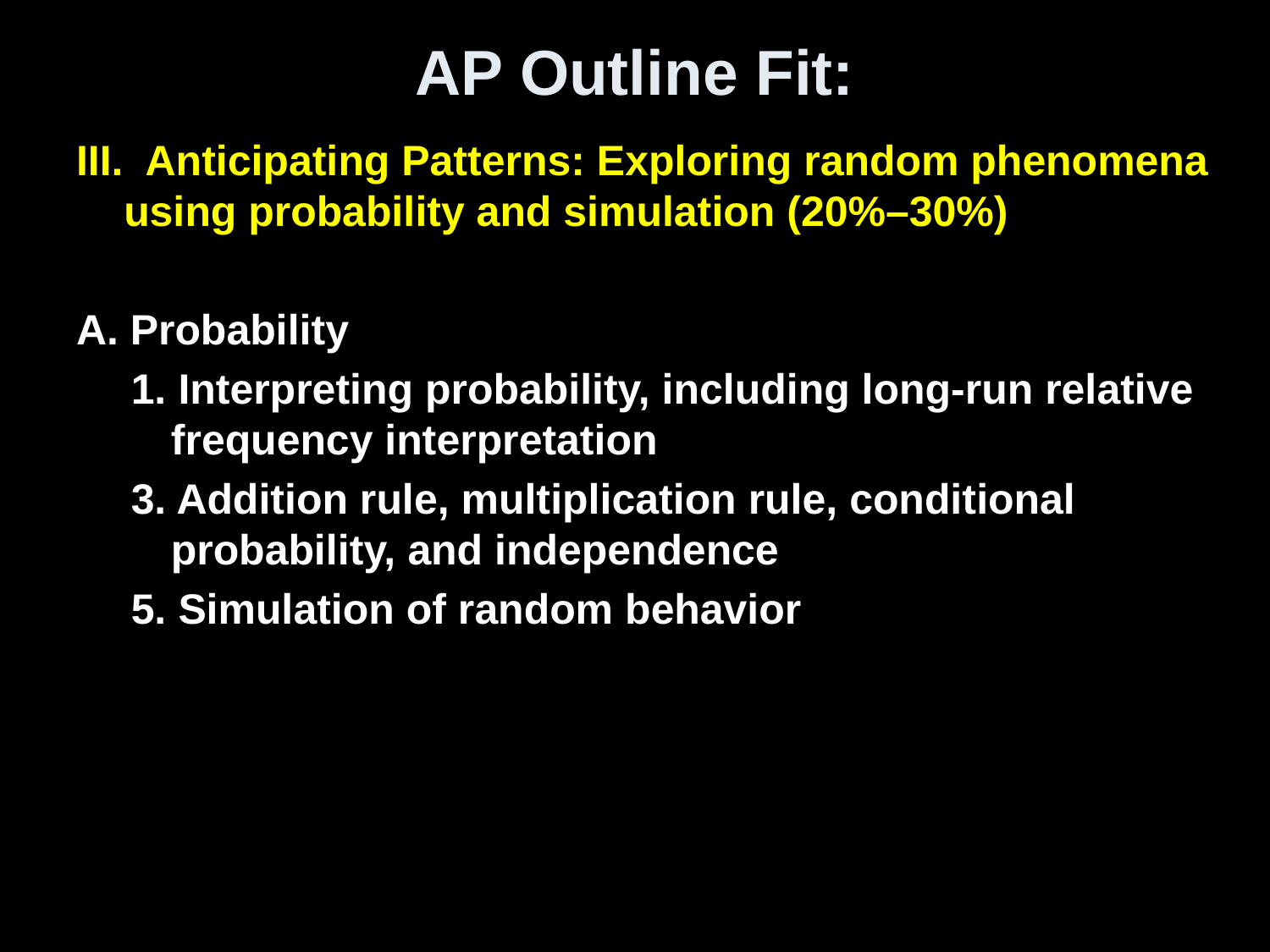

# AP Outline Fit:
III.  Anticipating Patterns: Exploring random phenomena using probability and simulation (20%–30%)

A. Probability
1. Interpreting probability, including long-run relative frequency interpretation
3. Addition rule, multiplication rule, conditional probability, and independence
5. Simulation of random behavior